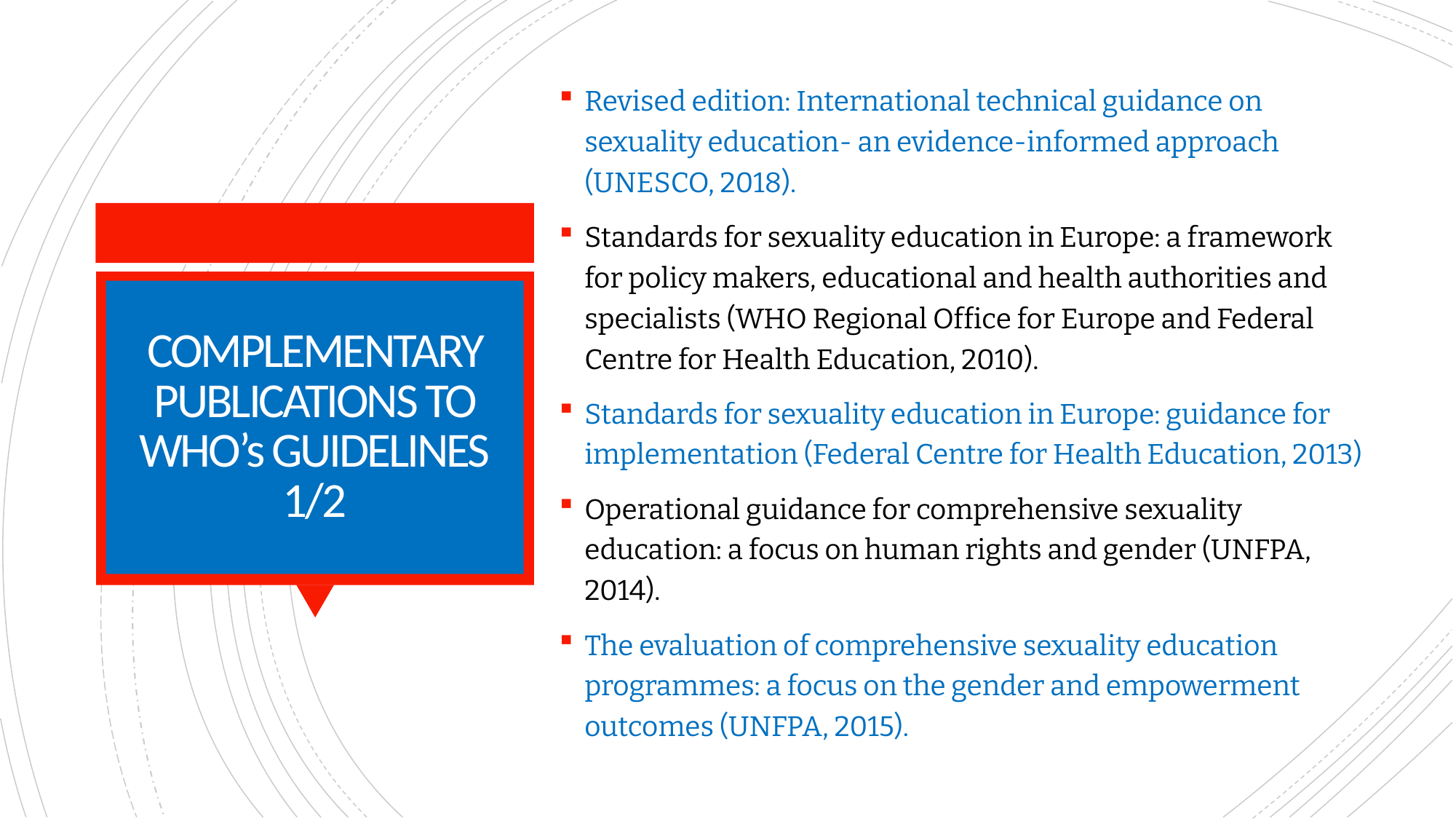

Revised edition: International technical guidance on sexuality education- an evidence-informed approach (UNESCO, 2018).
Standards for sexuality education in Europe: a framework for policy makers, educational and health authorities and specialists (WHO Regional Office for Europe and Federal Centre for Health Education, 2010).
Standards for sexuality education in Europe: guidance for implementation (Federal Centre for Health Education, 2013)
Operational guidance for comprehensive sexuality education: a focus on human rights and gender (UNFPA, 2014).
The evaluation of comprehensive sexuality education programmes: a focus on the gender and empowerment outcomes (UNFPA, 2015).
# COMPLEMENTARY PUBLICATIONS TO WHO’s GUIDELINES 1/2